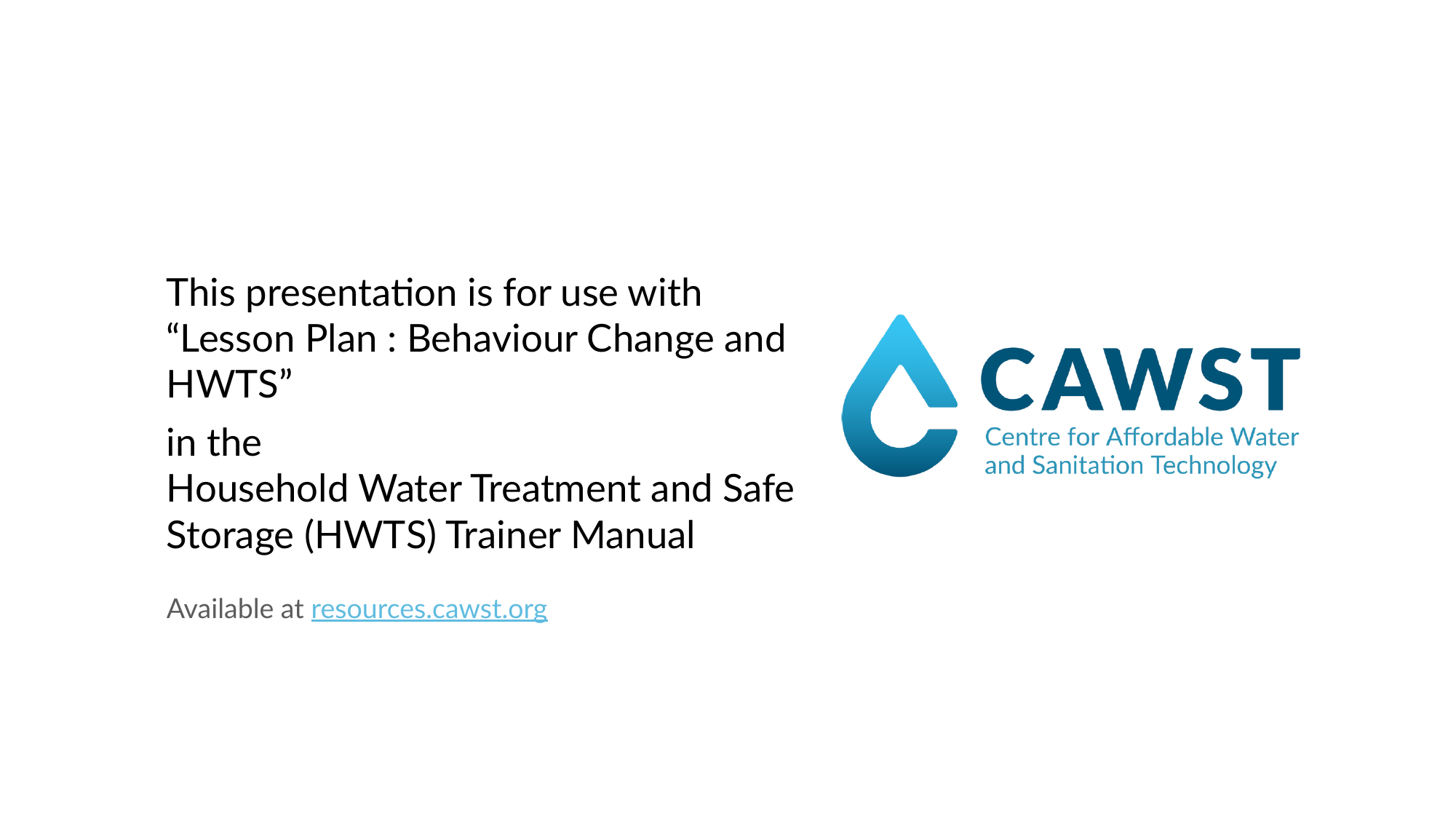

This presentation is for use with “Lesson Plan : Behaviour Change and HWTS”
in the
Household Water Treatment and Safe Storage (HWTS) Trainer Manual

Available at resources.cawst.org